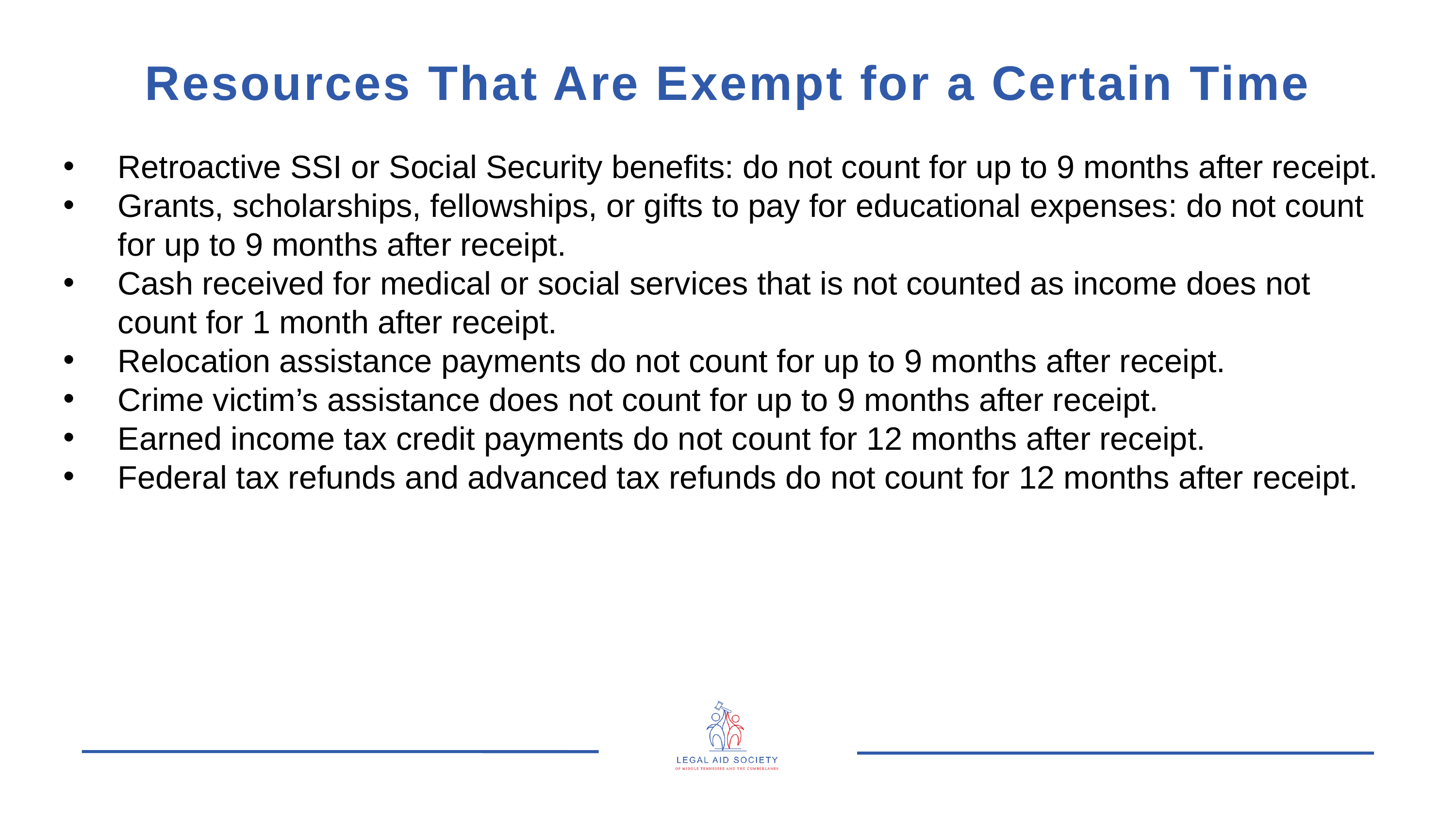

Resources That Are Exempt for a Certain Time
Retroactive SSI or Social Security benefits: do not count for up to 9 months after receipt.
Grants, scholarships, fellowships, or gifts to pay for educational expenses: do not count for up to 9 months after receipt.
Cash received for medical or social services that is not counted as income does not count for 1 month after receipt.
Relocation assistance payments do not count for up to 9 months after receipt.
Crime victim’s assistance does not count for up to 9 months after receipt.
Earned income tax credit payments do not count for 12 months after receipt.
Federal tax refunds and advanced tax refunds do not count for 12 months after receipt.